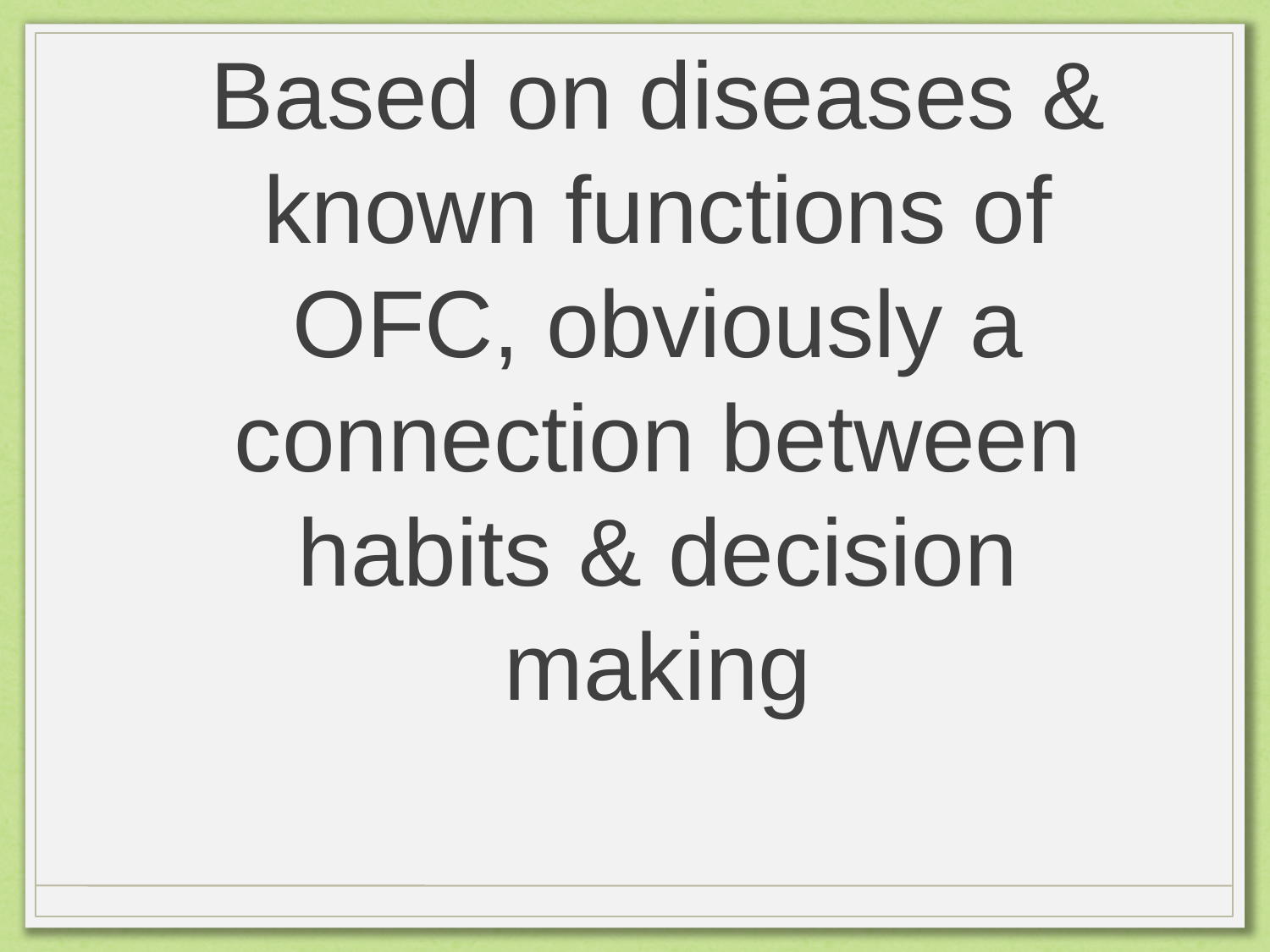

# Based on diseases & known functions of OFC, obviously a connection between habits & decision making